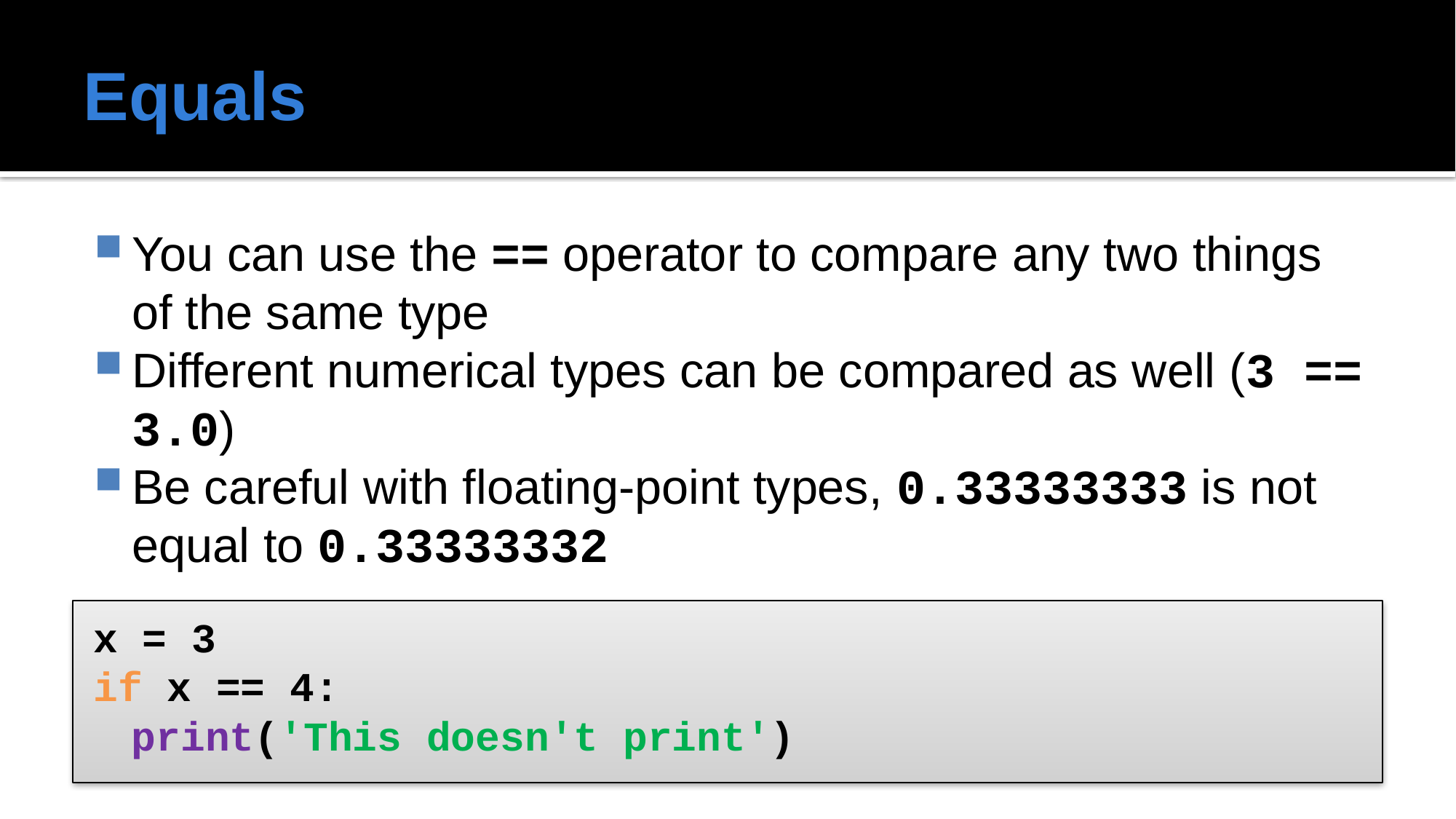

# Equals
You can use the == operator to compare any two things of the same type
Different numerical types can be compared as well (3 == 3.0)
Be careful with floating-point types, 0.33333333 is not equal to 0.33333332
x = 3
if x == 4:
	print('This doesn't print')